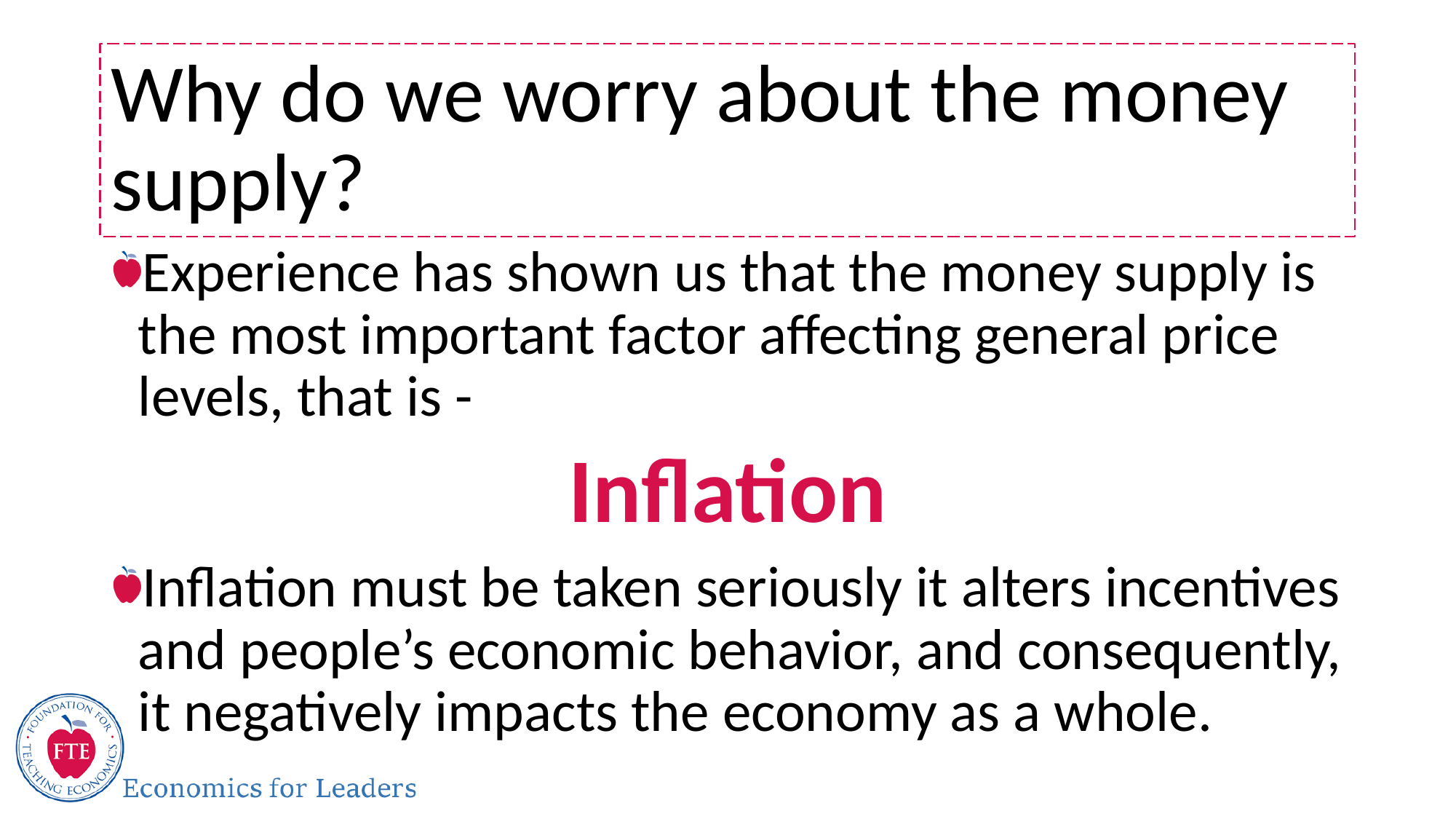

# Why do we worry about the money supply?
Experience has shown us that the money supply is the most important factor affecting general price levels, that is -
Inflation
Inflation must be taken seriously it alters incentives and people’s economic behavior, and consequently, it negatively impacts the economy as a whole.